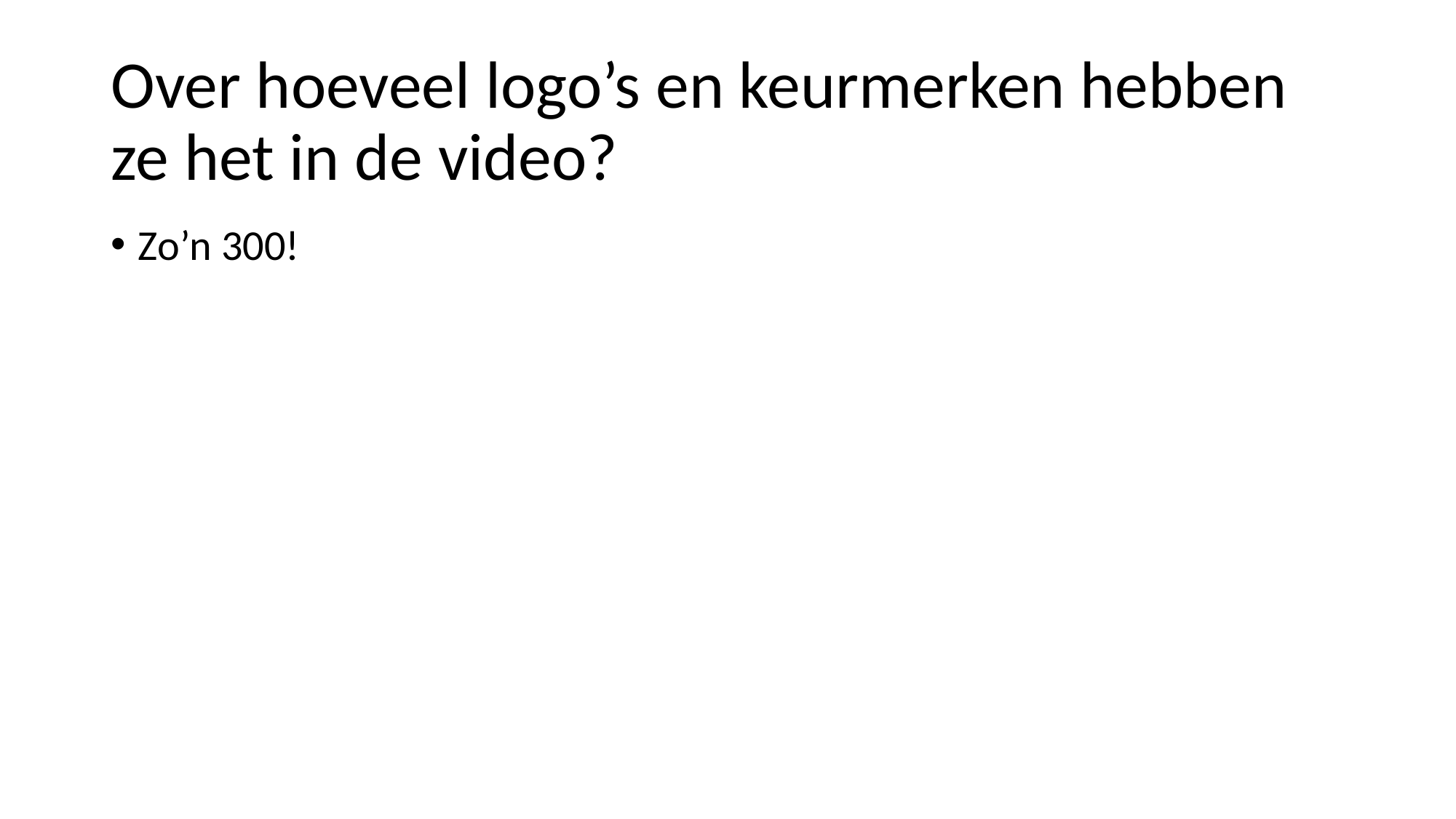

# Over hoeveel logo’s en keurmerken hebben ze het in de video?
Zo’n 300!